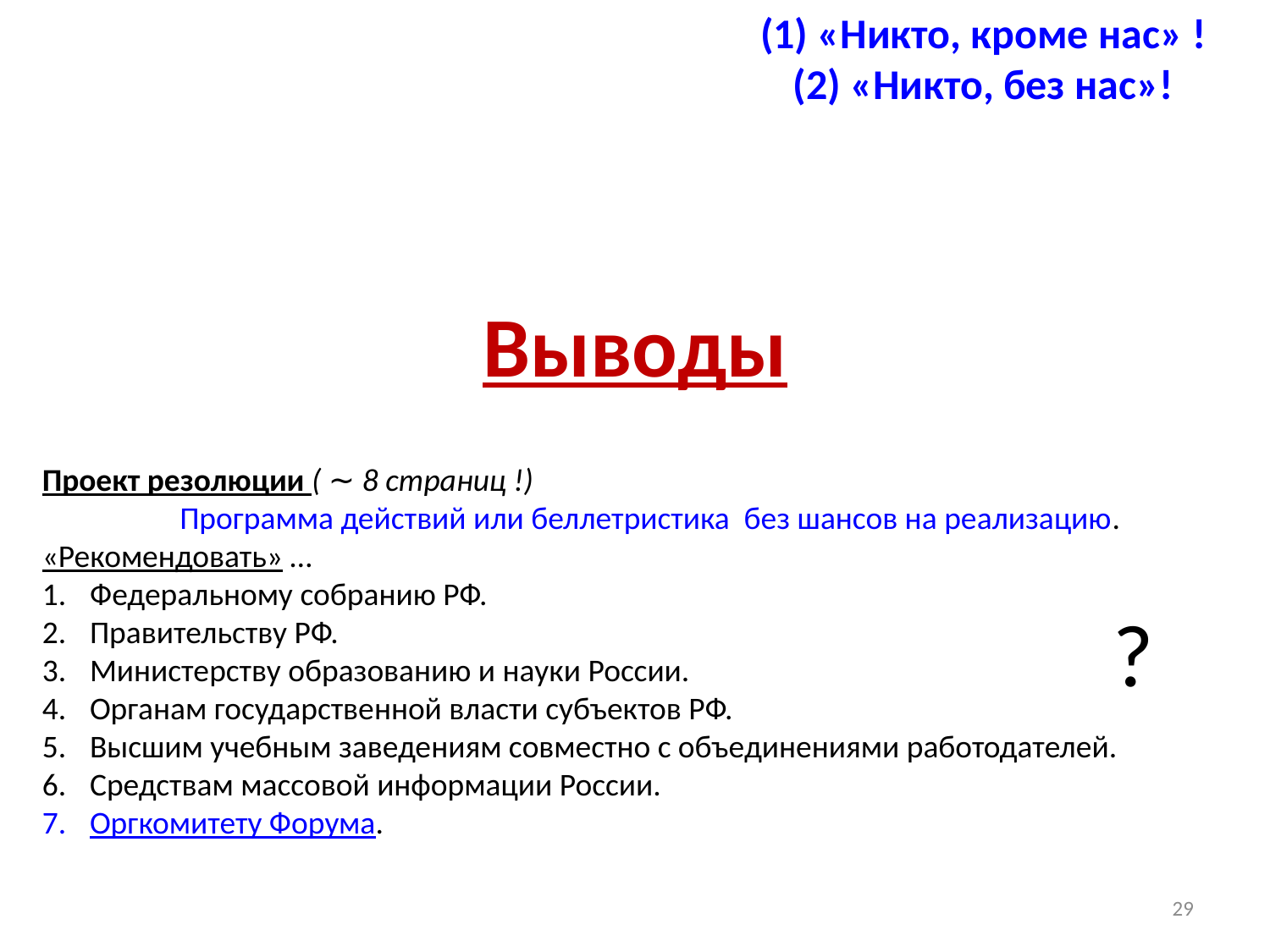

(1) «Никто, кроме нас» !
(2) «Никто, без нас»!
Выводы
Проект резолюции ( ∼ 8 страниц !)
Программа действий или беллетристика  без шансов на реализацию.
«Рекомендовать» …
Федеральному собранию РФ.
Правительству РФ.
Министерству образованию и науки России.
Органам государственной власти субъектов РФ.
Высшим учебным заведениям совместно с объединениями работодателей.
Средствам массовой информации России.
Оргкомитету Форума.
?
29